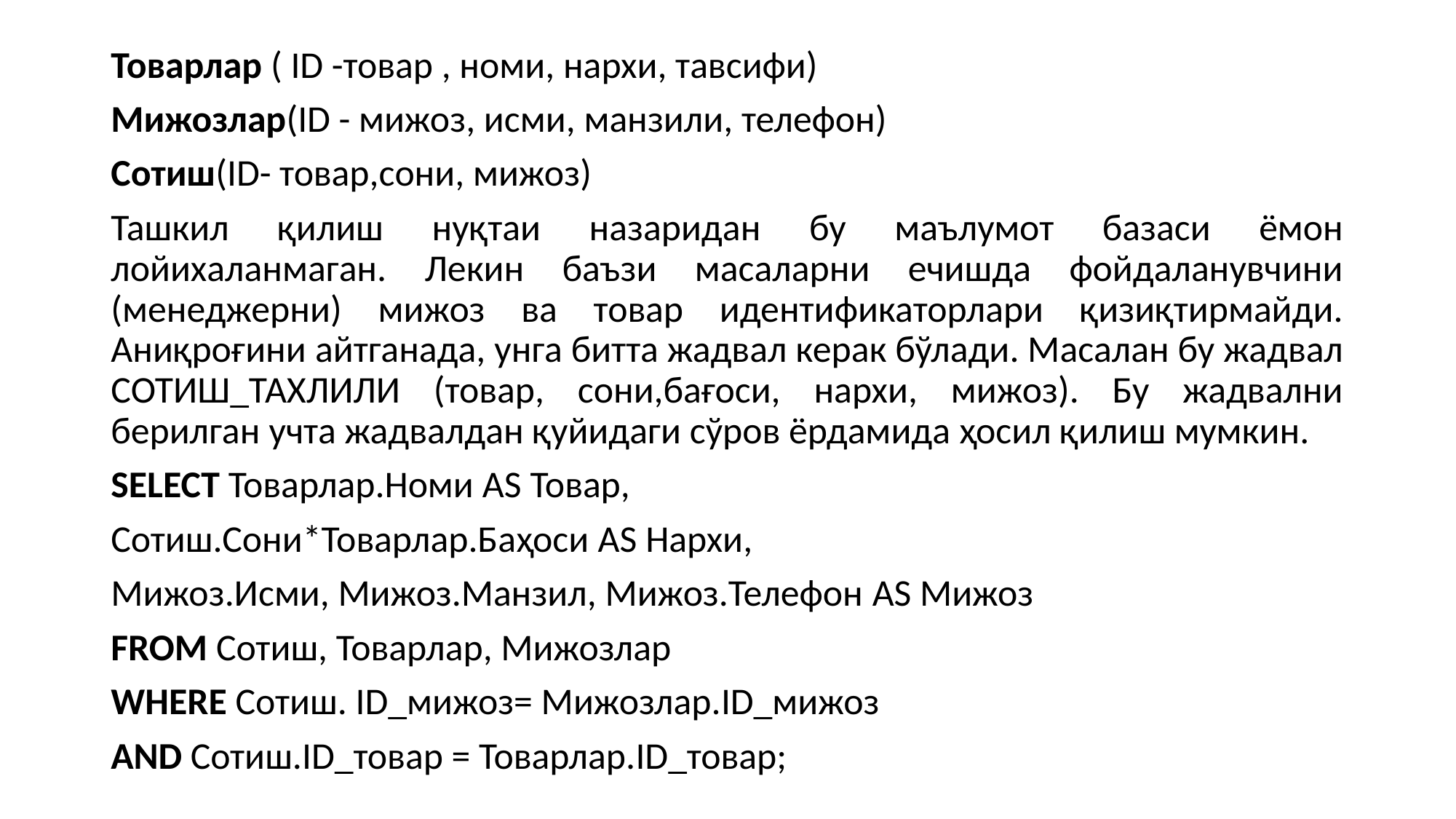

Товарлар ( ID -товар , номи, нархи, тавсифи)
Мижозлар(ID - мижоз, исми, манзили, телефон)
Сотиш(ID- товар,сони, мижоз)
Ташкил қилиш нуқтаи назаридан бу маълумот базаси ёмон лойихаланмаган. Лекин баъзи масаларни ечишда фойдаланувчини (менеджерни) мижоз ва товар идентификаторлари қизиқтирмайди. Аниқроғини айтганада, унга битта жадвал керак бўлади. Масалан бу жадвал СОТИШ_ТАХЛИЛИ (товар, сони,бағоси, нархи, мижоз). Бу жадвални берилган учта жадвалдан қуйидаги сўров ёрдамида ҳосил қилиш мумкин.
SELECT Товарлар.Номи AS Товар,
Сотиш.Сони*Товарлар.Баҳоси AS Нархи,
Мижоз.Исми, Мижоз.Манзил, Мижоз.Телефон AS Мижоз
FROM Сотиш, Товарлар, Мижозлар
WHERE Сотиш. ID_мижоз= Мижозлар.ID_мижоз
AND Сотиш.ID_товар = Товарлар.ID_товар;